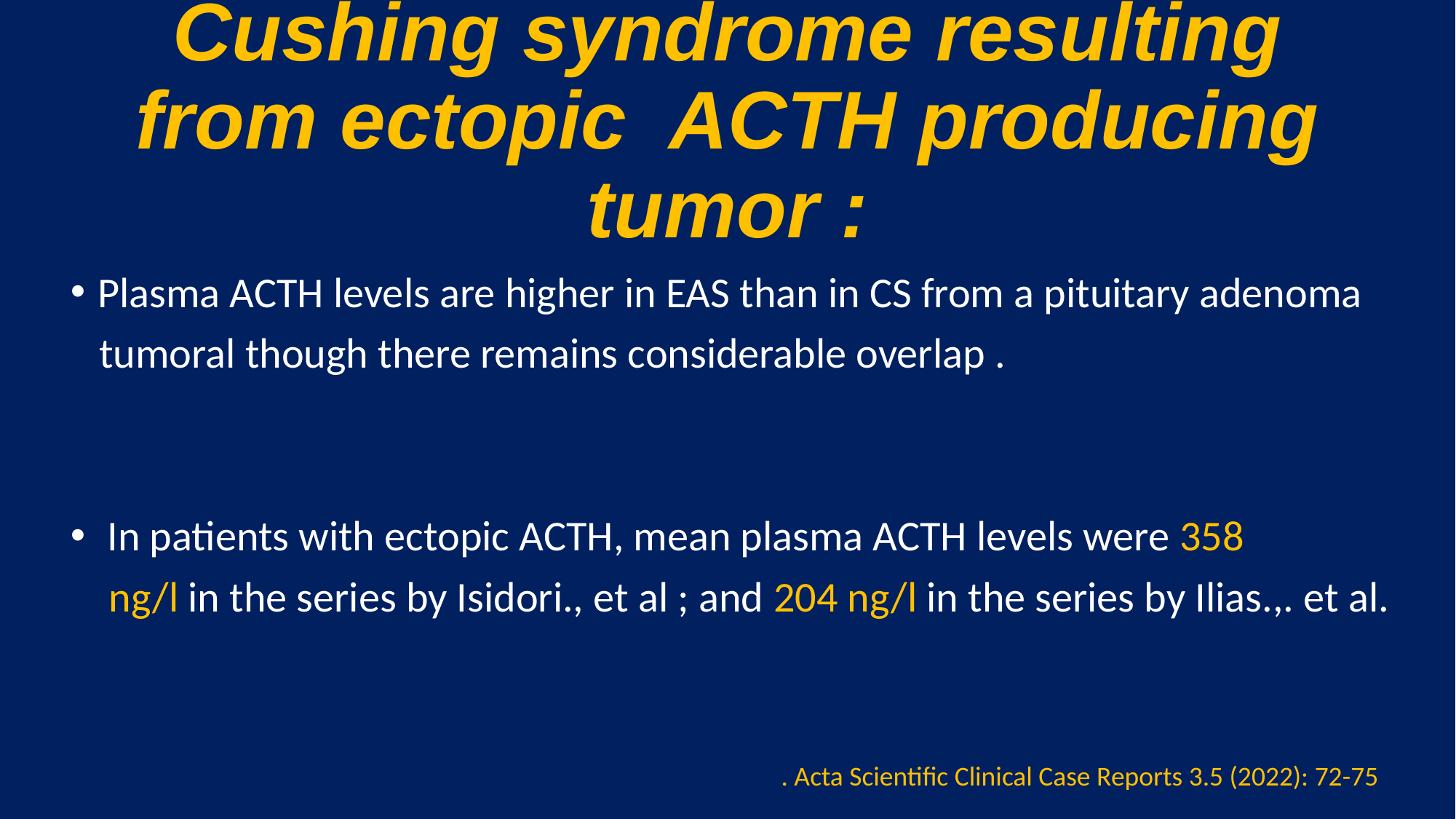

# Cushing syndrome resulting from ectopic  ACTH producing tumor :
Plasma ACTH levels are higher in EAS than in CS from a pituitary adenoma
   tumoral though there remains considerable overlap .

 In patients with ectopic ACTH, mean plasma ACTH levels were 358
    ng/l in the series by Isidori., et al ; and 204 ng/l in the series by Ilias.,. et al.

. Acta Scientific Clinical Case Reports 3.5 (2022): 72-75